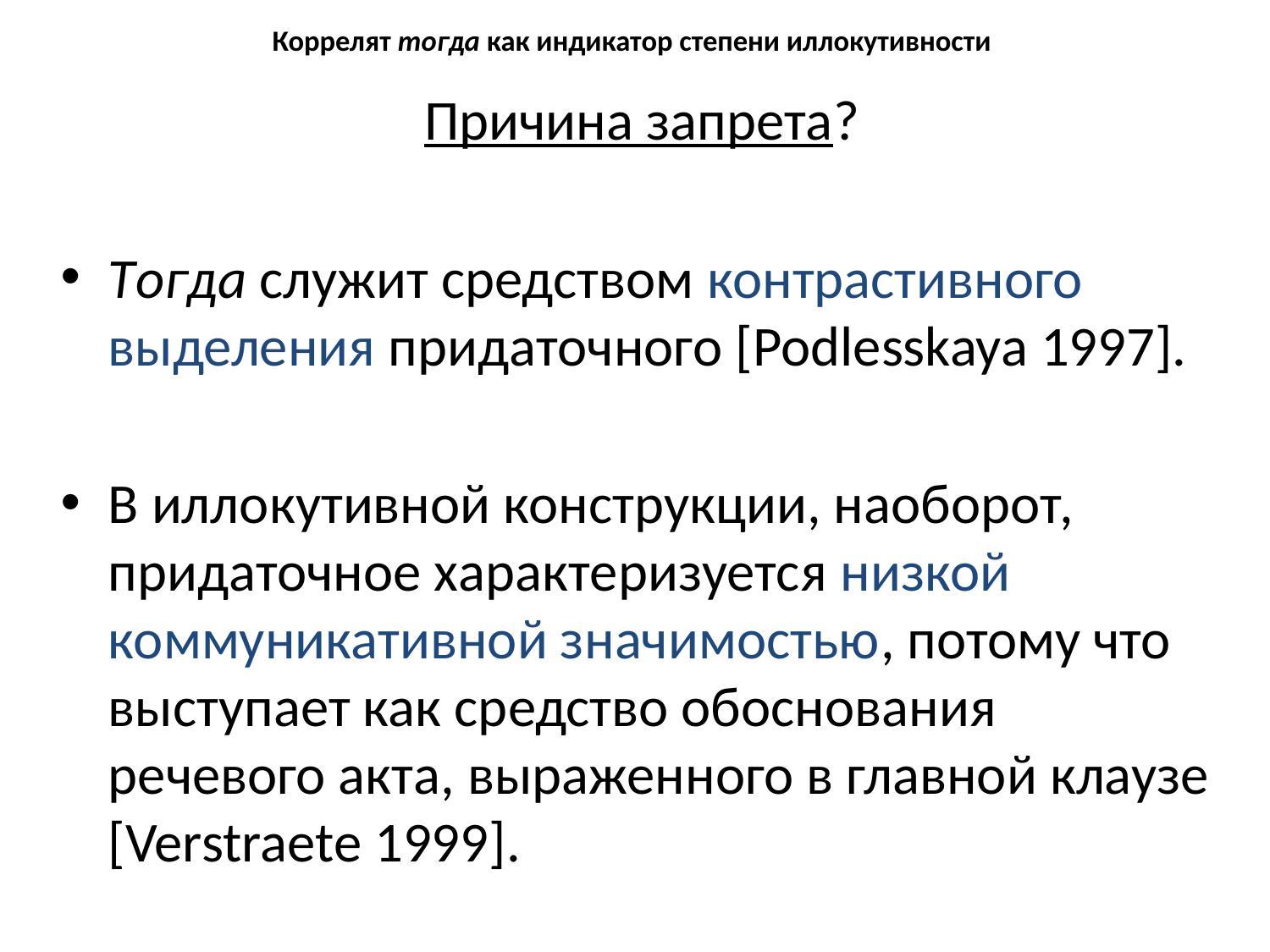

# Коррелят тогда как индикатор степени иллокутивности
Причина запрета?

Тогда служит средством контрастивного выделения придаточного [Podlesskaya 1997].

В иллокутивной конструкции, наоборот, придаточное характеризуется низкой коммуникативной значимостью, потому что выступает как средство обоснования речевого акта, выраженного в главной клаузе [Verstraete 1999].